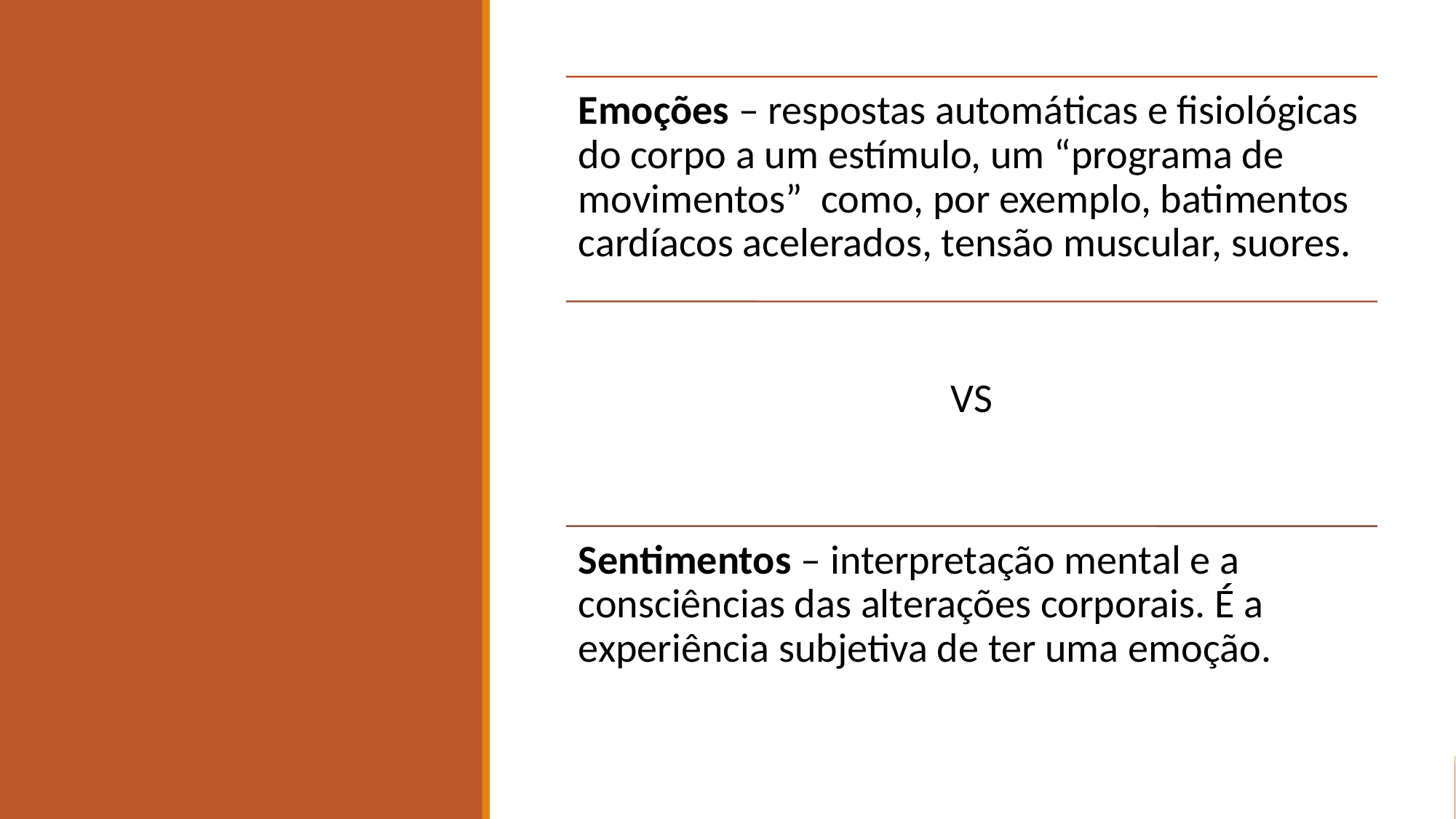

Emoções – respostas automáticas e fisiológicas do corpo a um estímulo, um “programa de movimentos”  como, por exemplo, batimentos cardíacos acelerados, tensão muscular, suores.

VS
Sentimentos – interpretação mental e a consciências das alterações corporais. É a experiência subjetiva de ter uma emoção.